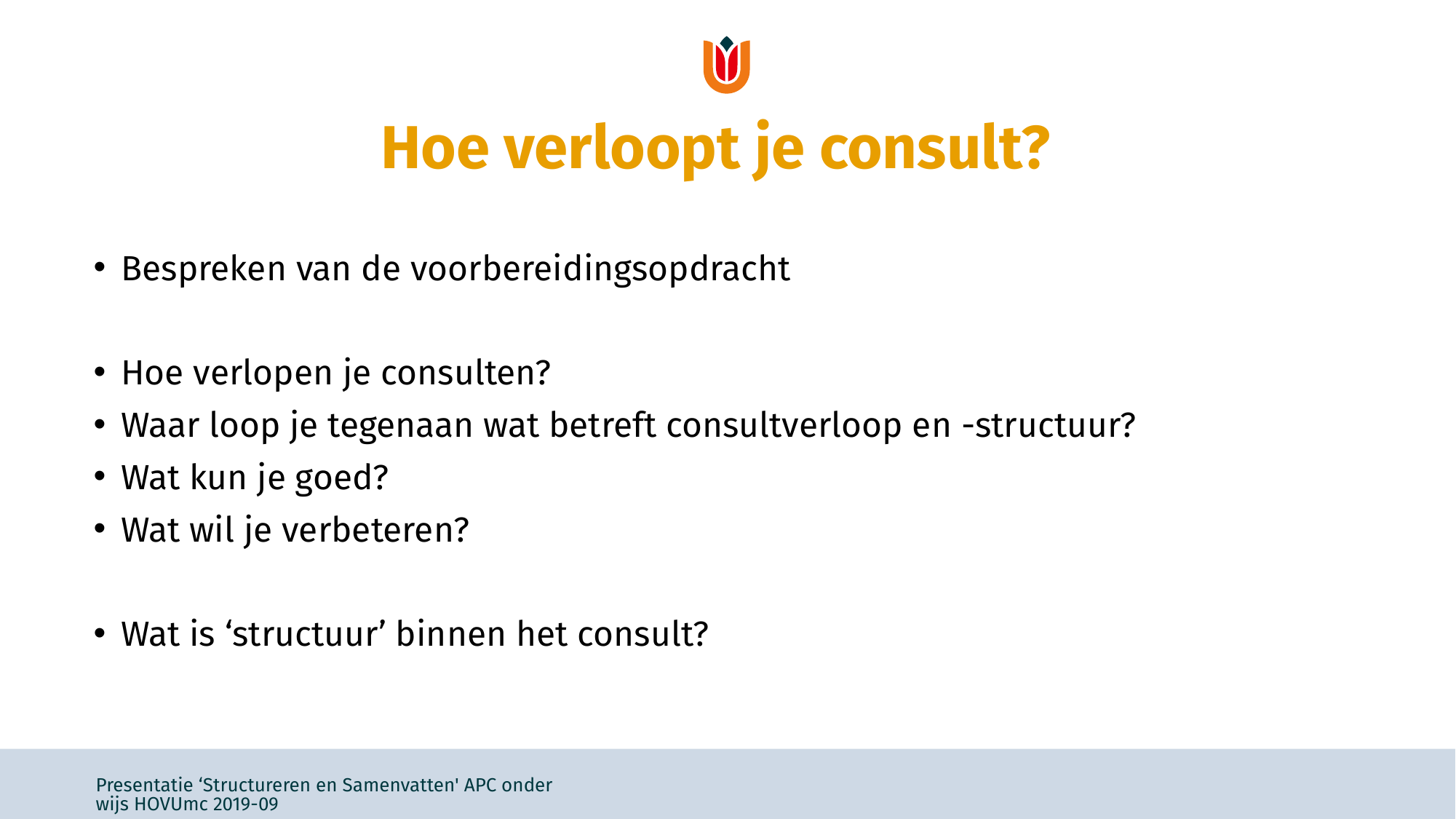

# Hoe verloopt je consult?

Bespreken van de voorbereidingsopdracht

Hoe verlopen je consulten?
Waar loop je tegenaan wat betreft consultverloop en -structuur?
Wat kun je goed?
Wat wil je verbeteren?

Wat is ‘structuur’ binnen het consult?

Presentatie ‘Structureren en Samenvatten' APC onderwijs HOVUmc 2019-09